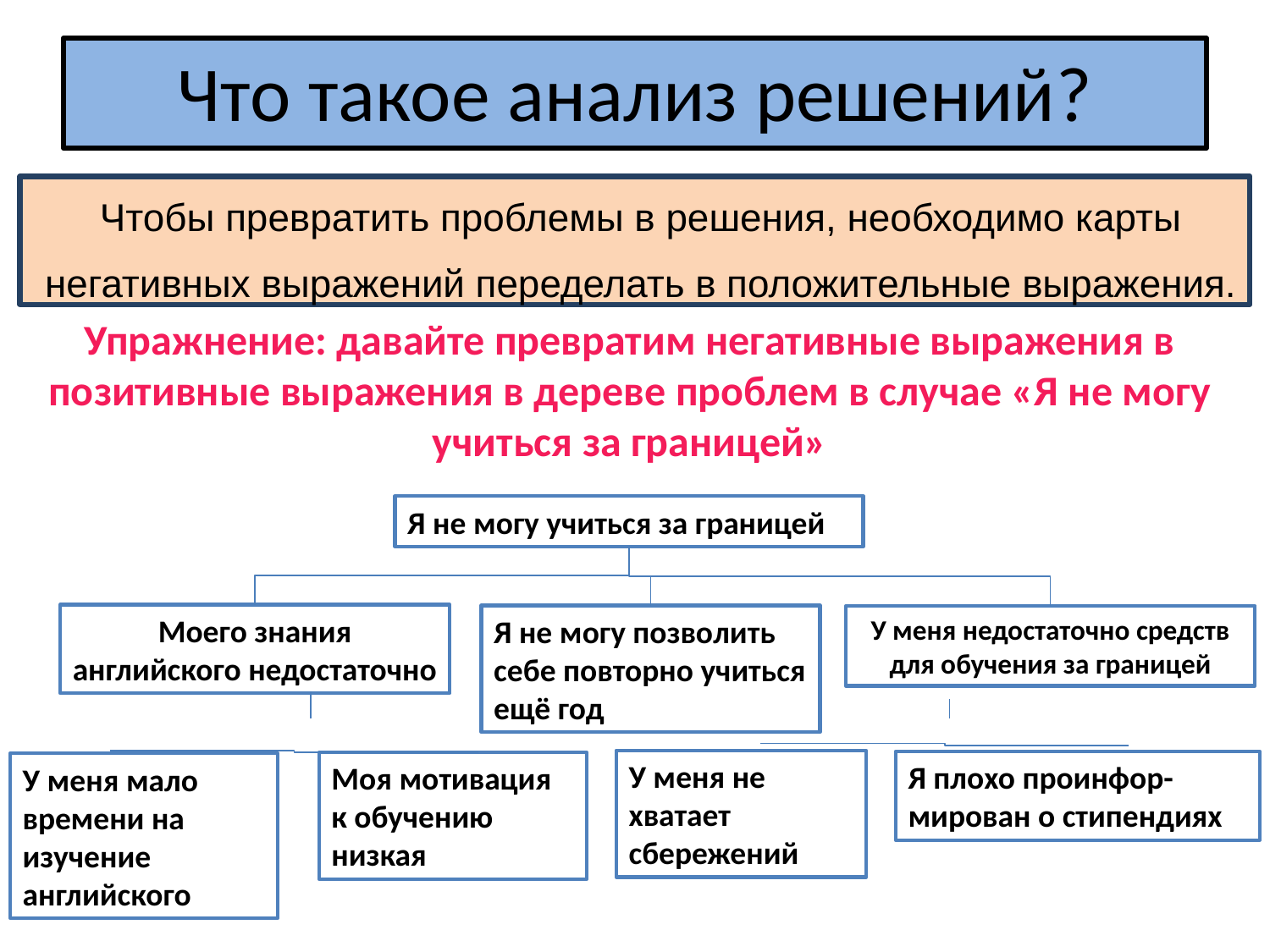

Что такое анализ решений?
Чтобы превратить проблемы в решения, необходимо карты негативных выражений переделать в положительные выражения.

Упражнение: давайте превратим негативные выражения в позитивные выражения в дереве проблем в случае «Я не могу учиться за границей»
Я не могу учиться за границей
Моего знания английского недостаточно
Я не могу позволить себе повторно учиться ещё год
У меня недостаточно средств для обучения за границей
У меня не хватает сбережений
Я плохо проинфор-мирован о стипендиях
Моя мотивация к обучению низкая
У меня мало времени на изучение английского